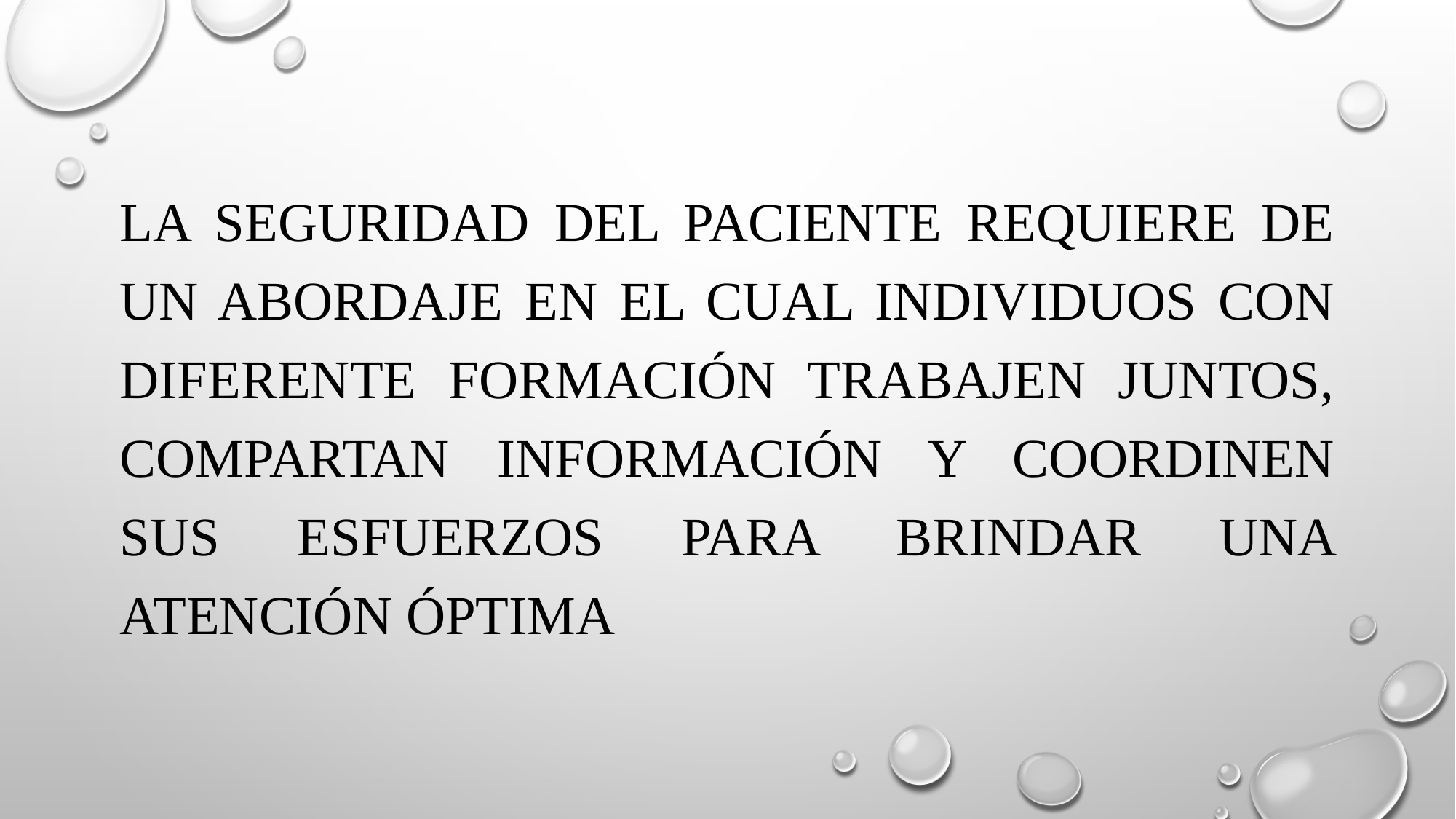

la seguridad del paciente requiere de un abordaje en el cual individuos con diferente formación trabajen juntos, compartan información y coordinen sus esfuerzos para brindar una atención óptima